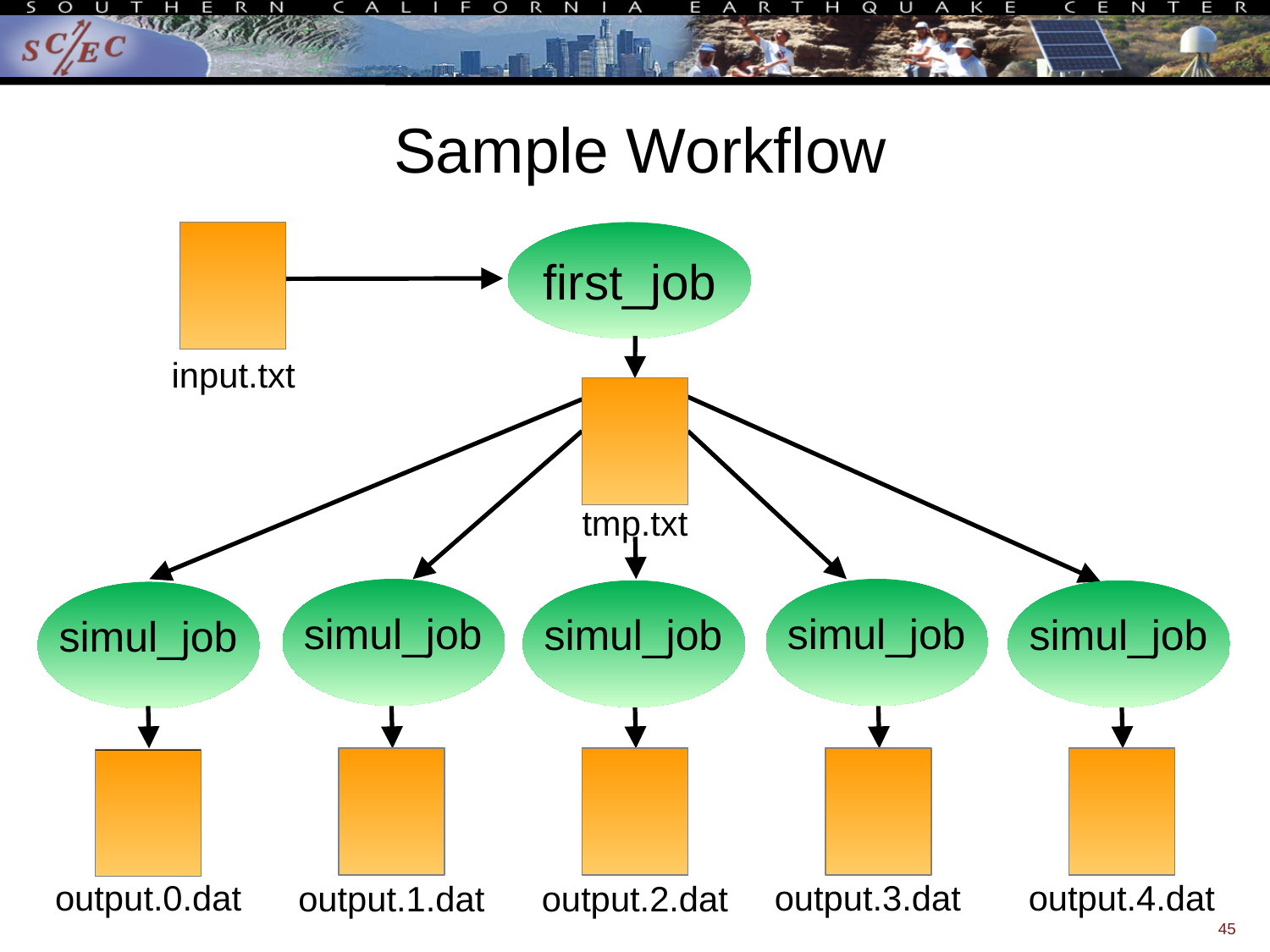

# Sample Workflow

first_job
input.txt

tmp.txt

simul_job

simul_job

simul_job

simul_job

simul_job

output.0.dat
output.3.dat
output.4.dat
output.1.dat
output.2.dat
45